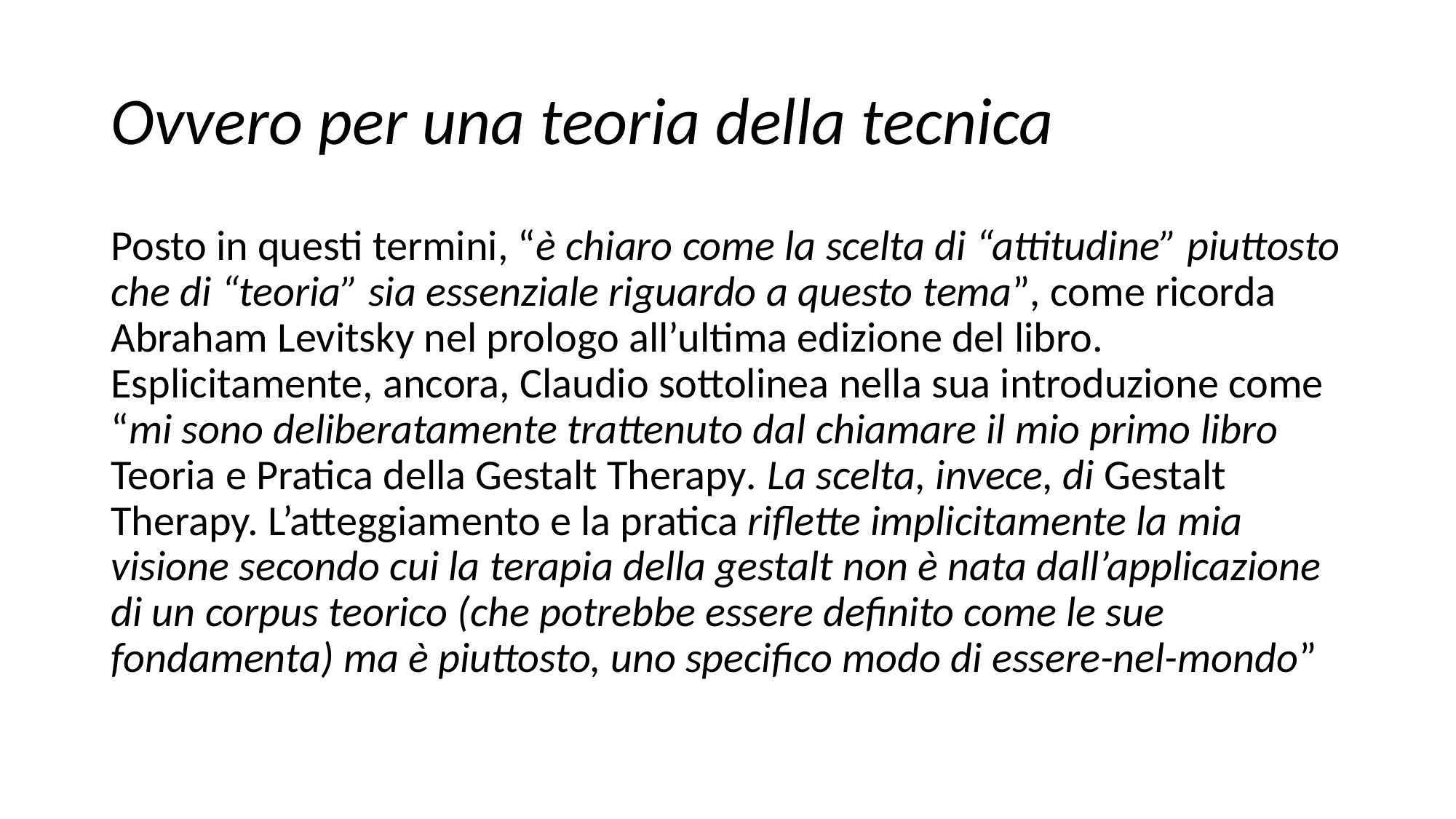

# Ovvero per una teoria della tecnica
Posto in questi termini, “è chiaro come la scelta di “attitudine” piuttosto che di “teoria” sia essenziale riguardo a questo tema”, come ricorda Abraham Levitsky nel prologo all’ultima edizione del libro. Esplicitamente, ancora, Claudio sottolinea nella sua introduzione come “mi sono deliberatamente trattenuto dal chiamare il mio primo libro Teoria e Pratica della Gestalt Therapy. La scelta, invece, di Gestalt Therapy. L’atteggiamento e la pratica riflette implicitamente la mia visione secondo cui la terapia della gestalt non è nata dall’applicazione di un corpus teorico (che potrebbe essere definito come le sue fondamenta) ma è piuttosto, uno specifico modo di essere-nel-mondo”